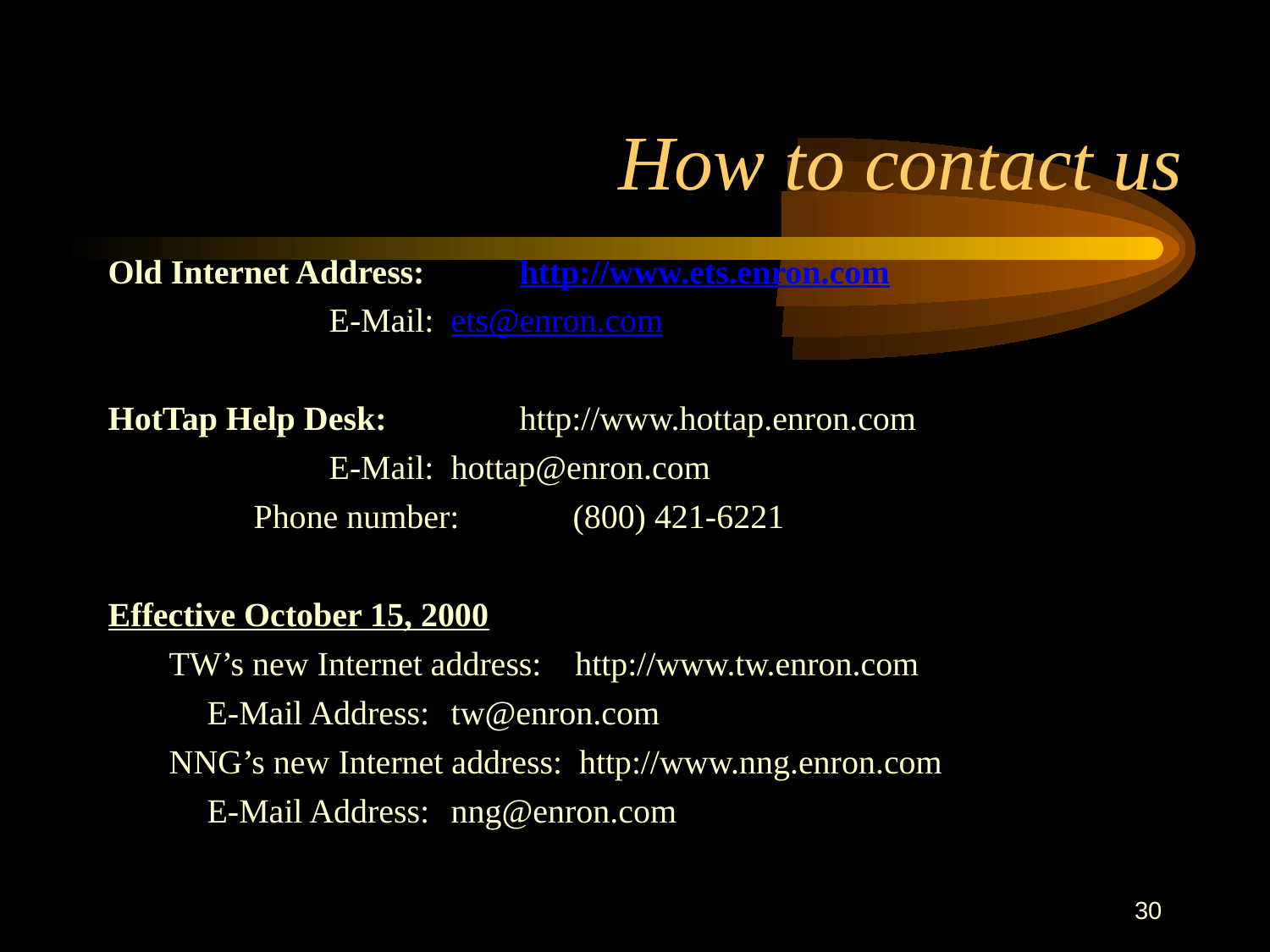

30
# How to contact us
Old Internet Address:			http://www.ets.enron.com
						      	E-Mail:		ets@enron.com

HotTap Help Desk:       		http://www.hottap.enron.com
        						E-Mail:		hottap@enron.com
          Phone number:		(800) 421-6221

Effective October 15, 2000
TW’s new Internet address:    http://www.tw.enron.com
							E-Mail Address:  	tw@enron.com
NNG’s new Internet address:  http://www.nng.enron.com
							E-Mail Address:		nng@enron.com